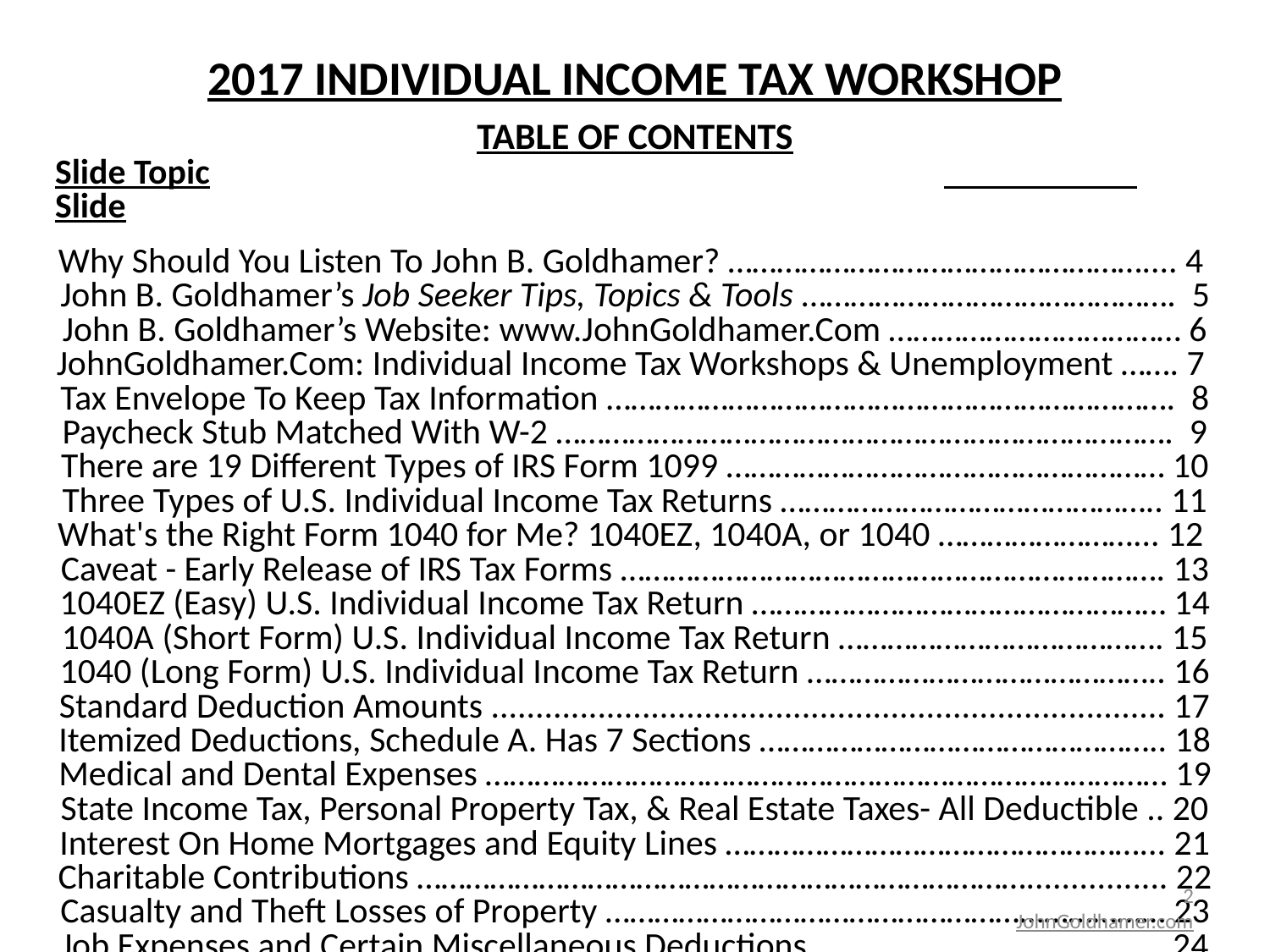

# 2017 INDIVIDUAL INCOME TAX WORKSHOP
TABLE OF CONTENTS
Slide Topic						                         Slide

Why Should You Listen To John B. Goldhamer? …………………………………………….... 4
John B. Goldhamer’s Job Seeker Tips, Topics & Tools ……………………………………….  5
John B. Goldhamer’s Website: www.JohnGoldhamer.Com ……………………………… 6
JohnGoldhamer.Com: Individual Income Tax Workshops & Unemployment ……. 7
Tax Envelope To Keep Tax Information …………………………………………………………….  8
Paycheck Stub Matched With W-2 ………………………………………………………………….  9
There are 19 Different Types of IRS Form 1099 ……………………………………………… 10
Three Types of U.S. Individual Income Tax Returns ……………………………………….. 11
What's the Right Form 1040 for Me? 1040EZ, 1040A, or 1040 ……………………... 12
Caveat - Early Release of IRS Tax Forms …………………………………………………………. 13
1040EZ (Easy) U.S. Individual Income Tax Return …………………………………………… 14
1040A (Short Form) U.S. Individual Income Tax Return …………………………………. 15
1040 (Long Form) U.S. Individual Income Tax Return …………………………………….. 16
Standard Deduction Amounts ............................................................................ 17
Itemized Deductions, Schedule A. Has 7 Sections ………………………………………….. 18
Medical and Dental Expenses ………………………………………………………………………… 19
State Income Tax, Personal Property Tax, & Real Estate Taxes- All Deductible .. 20
Interest On Home Mortgages and Equity Lines ……………………………………………... 21
Charitable Contributions …………………………………………………………………................ 22
Casualty and Theft Losses of Property …………………………………………………………… 23
Job Expenses and Certain Miscellaneous Deductions ……………………………………. 24
Other Miscellaneous Deductions …………………………………………………………………… 25

2
JohnGoldhamer.com